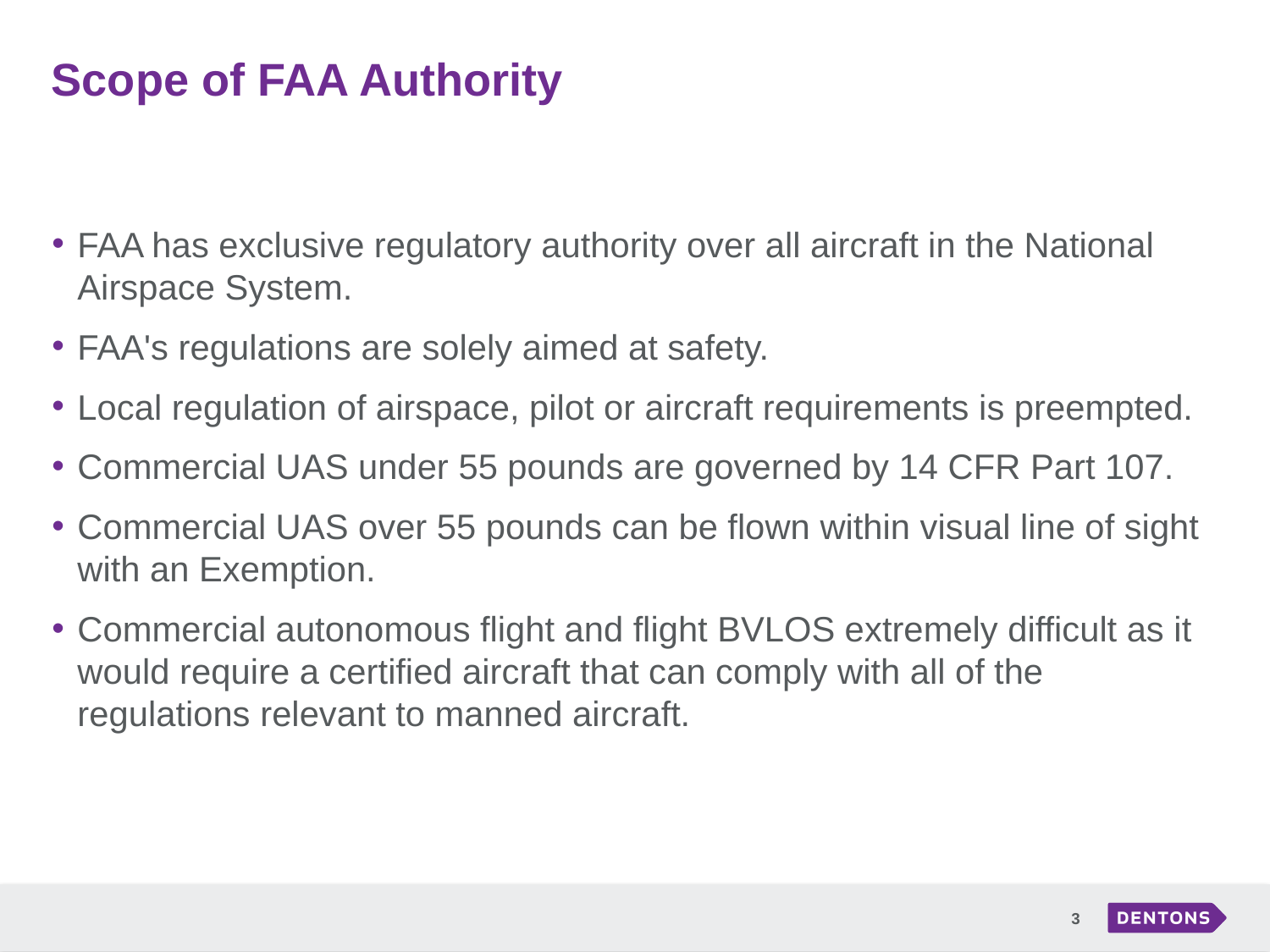

# Scope of FAA Authority
FAA has exclusive regulatory authority over all aircraft in the National Airspace System.
FAA's regulations are solely aimed at safety.
Local regulation of airspace, pilot or aircraft requirements is preempted.
Commercial UAS under 55 pounds are governed by 14 CFR Part 107.
Commercial UAS over 55 pounds can be flown within visual line of sight with an Exemption.
Commercial autonomous flight and flight BVLOS extremely difficult as it would require a certified aircraft that can comply with all of the regulations relevant to manned aircraft.

3